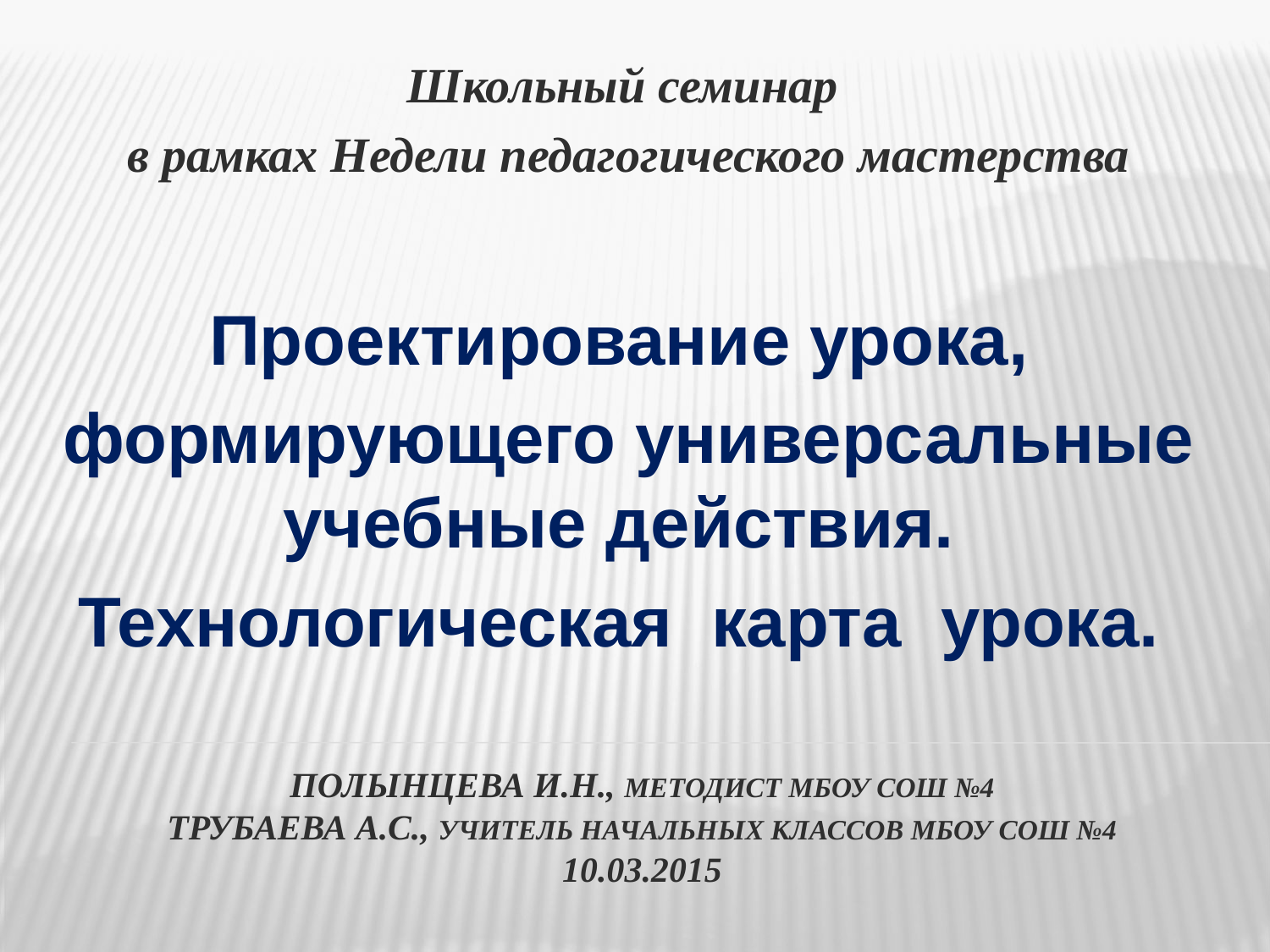

Школьный семинар
в рамках Недели педагогического мастерства

Проектирование урока,
формирующего универсальные учебные действия.
Технологическая  карта  урока.

# Полынцева И.Н., методист МБОУ СОШ №4 Трубаева А.С., учитель начальных классов МБОУ СОШ №4 10.03.2015